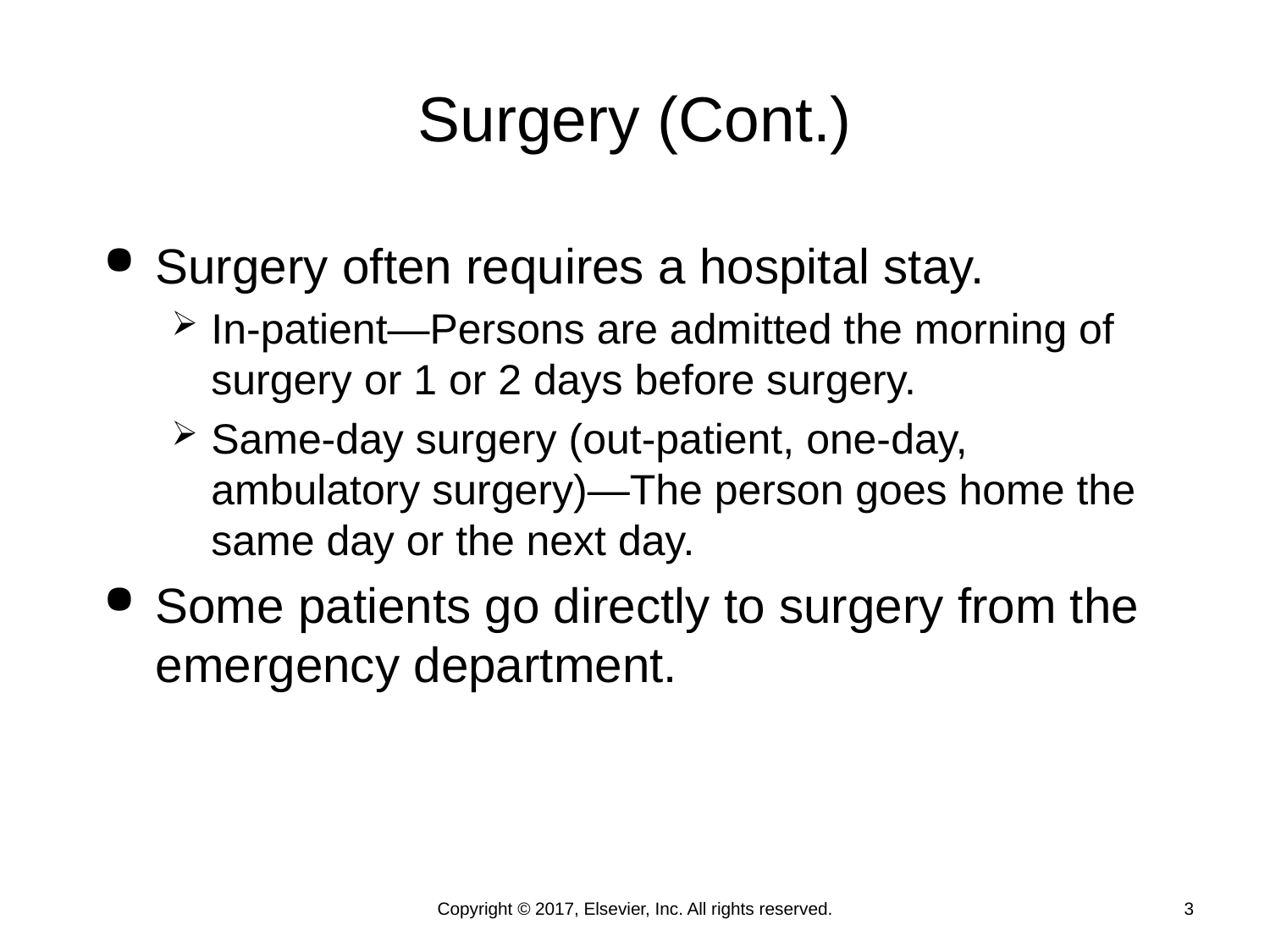

# Surgery (Cont.)
Surgery often requires a hospital stay.
In-patient—Persons are admitted the morning of surgery or 1 or 2 days before surgery.
Same-day surgery (out-patient, one-day, ambulatory surgery)—The person goes home the same day or the next day.
Some patients go directly to surgery from the emergency department.
Copyright © 2017, Elsevier, Inc. All rights reserved.
3